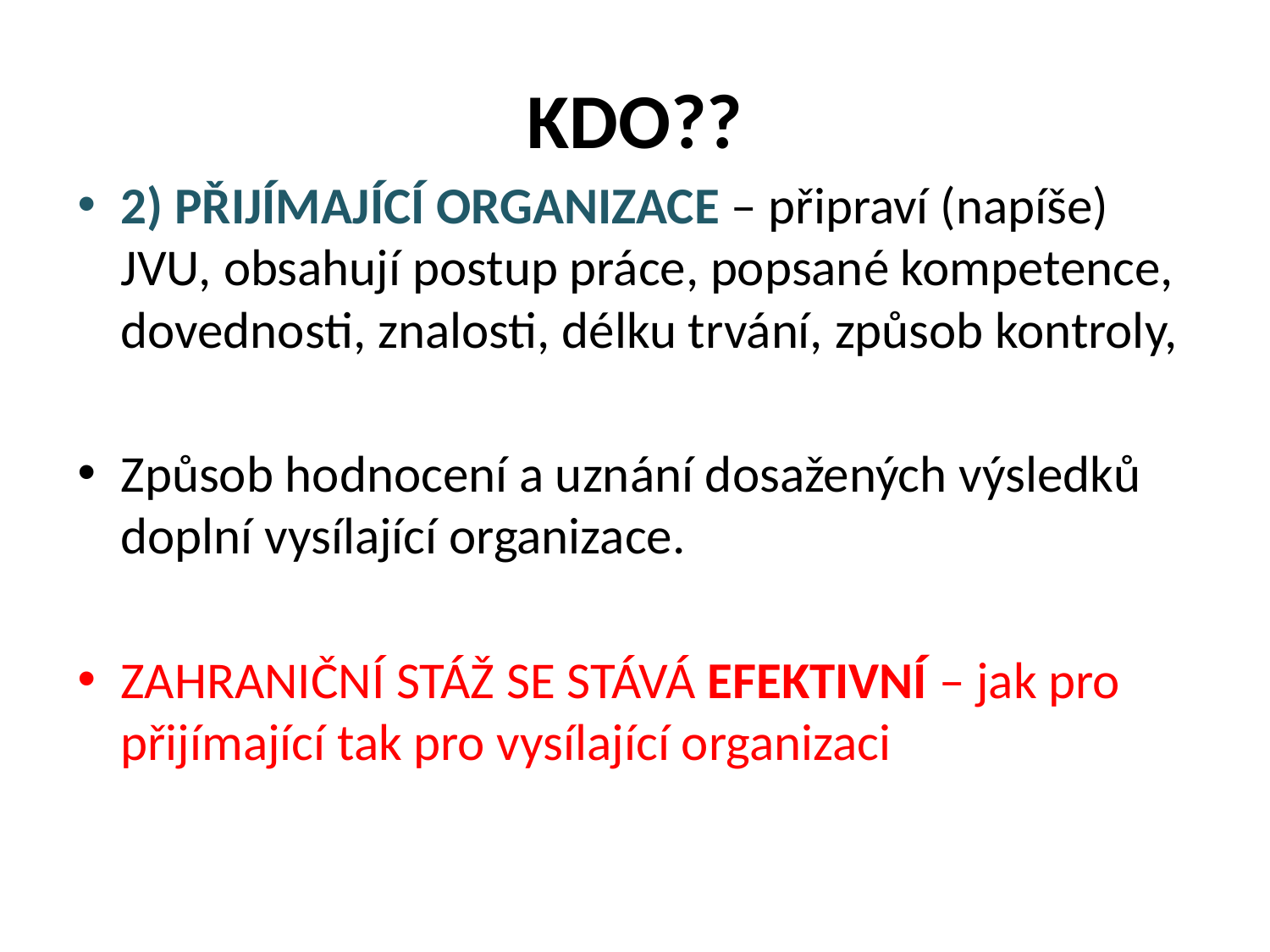

# KDO??
2) PŘIJÍMAJÍCÍ ORGANIZACE – připraví (napíše) JVU, obsahují postup práce, popsané kompetence, dovednosti, znalosti, délku trvání, způsob kontroly,

Způsob hodnocení a uznání dosažených výsledků doplní vysílající organizace.

ZAHRANIČNÍ STÁŽ SE STÁVÁ EFEKTIVNÍ – jak pro přijímající tak pro vysílající organizaci